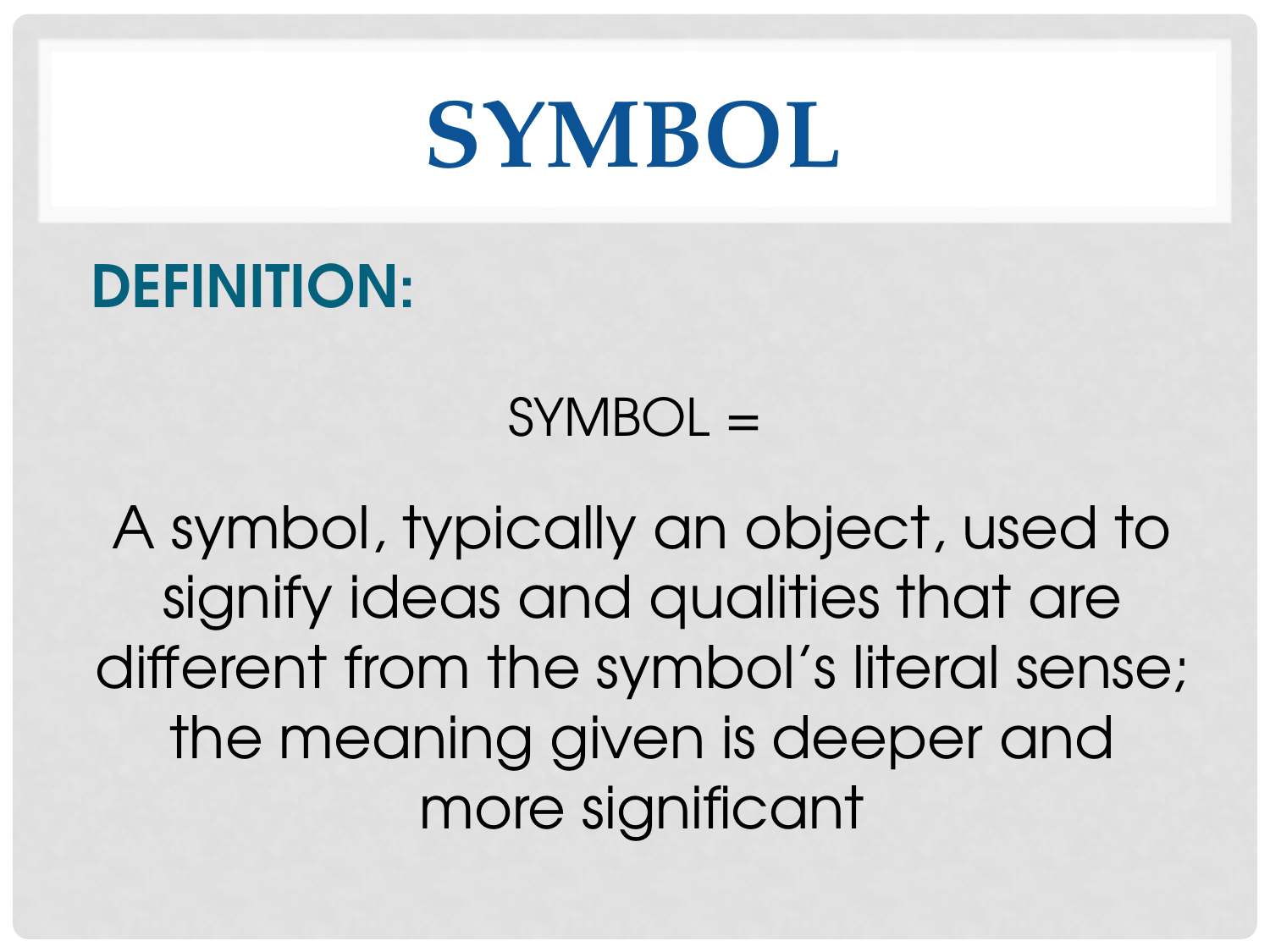

# SYMBOL
DEFINITION:

SYMBOL =

A symbol, typically an object, used to signify ideas and qualities that are different from the symbol’s literal sense; the meaning given is deeper and more significant